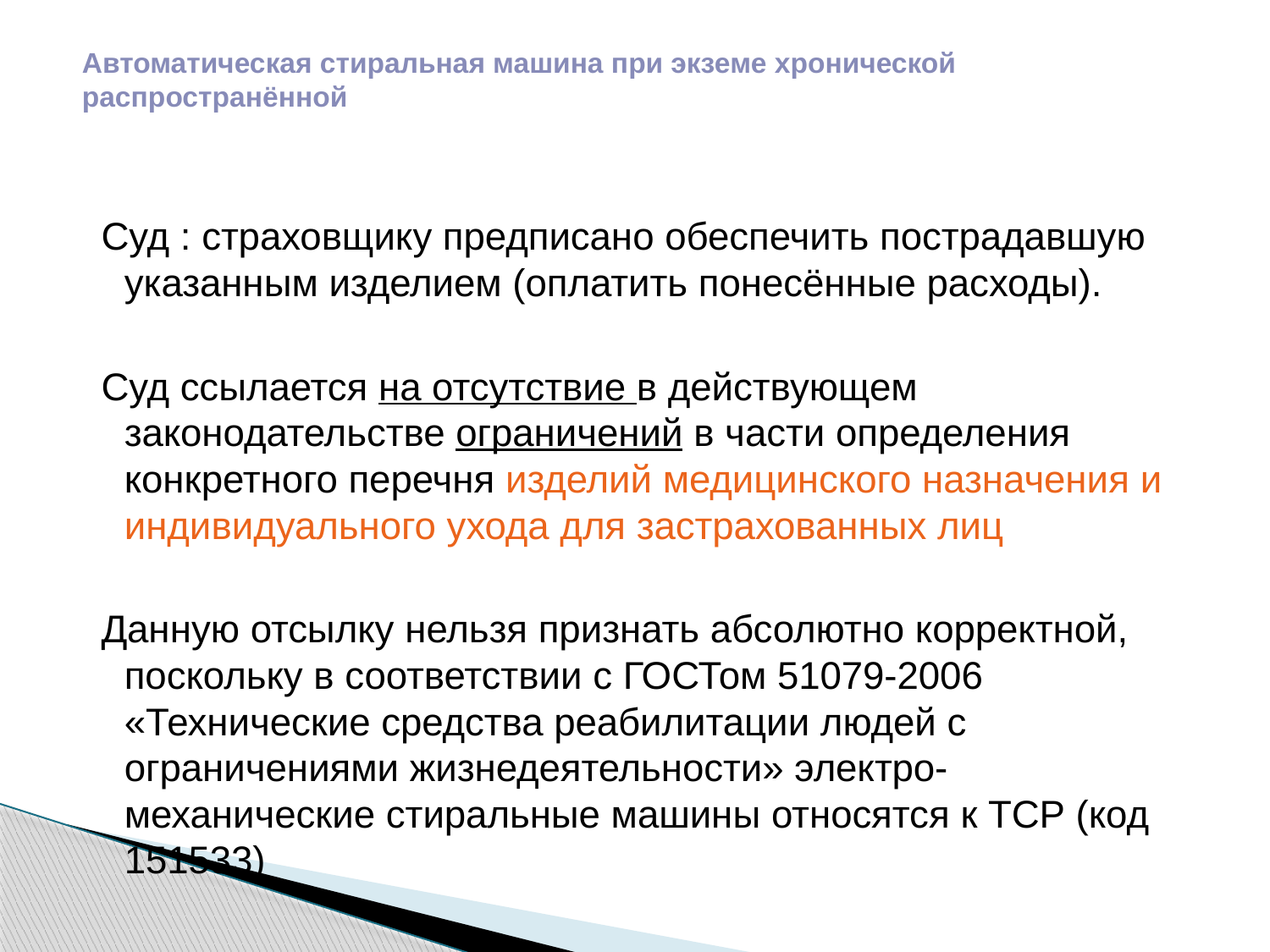

# Автоматическая стиральная машина при экземе хронической распространённой
 Суд : страховщику предписано обеспечить пострадавшую указанным изделием (оплатить понесённые расходы).

 Суд ссылается на отсутствие в действующем законодательстве ограничений в части определения конкретного перечня изделий медицинского назначения и индивидуального ухода для застрахованных лиц

 Данную отсылку нельзя признать абсолютно корректной, поскольку в соответствии с ГОСТом 51079-2006 «Технические средства реабилитации людей с ограничениями жизнедеятельности» электро-механические стиральные машины относятся к ТСР (код 151533)